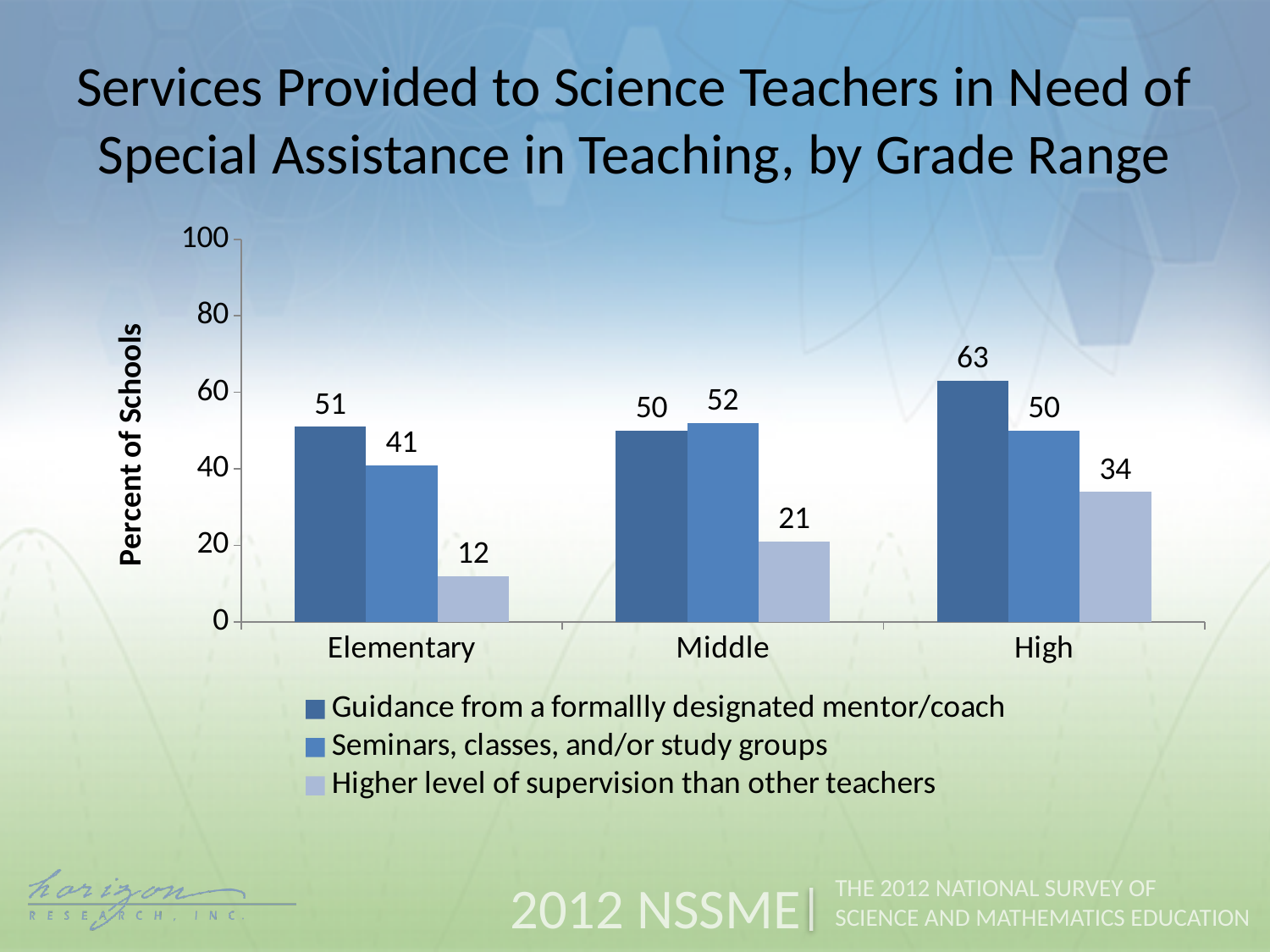

Services Provided to Science Teachers in Need of Special Assistance in Teaching, by Grade Range

### Chart

| Category | Guidance from a formallly designated mentor/coach | Seminars, classes, and/or study groups | Higher level of supervision than other teachers |
|---|---|---|---|
| Elementary | 51.0 | 41.0 | 12.0 |
| Middle | 50.0 | 52.0 | 21.0 |
| High | 63.0 | 50.0 | 34.0 |